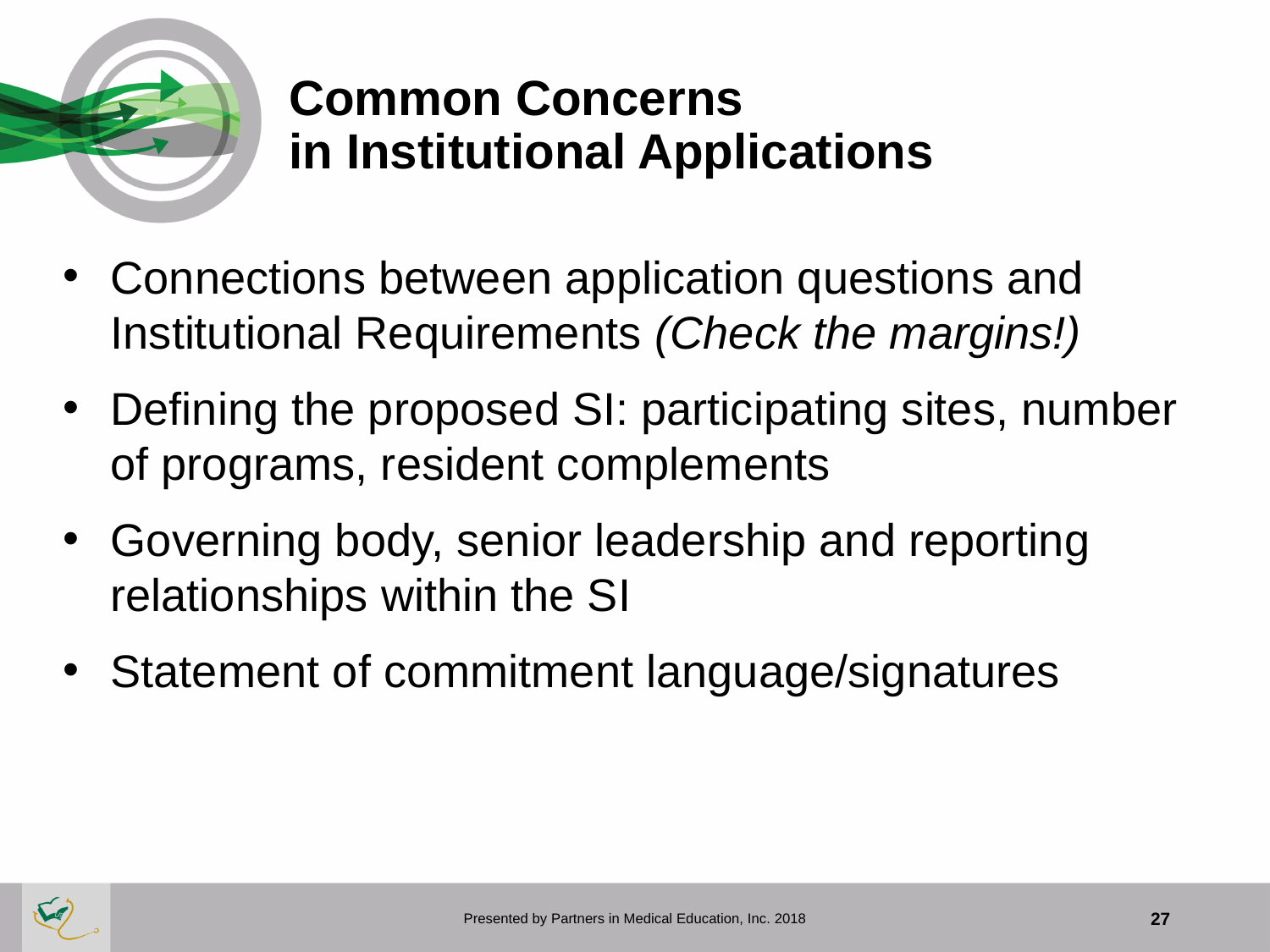

# Common Concerns in Institutional Applications
Connections between application questions and Institutional Requirements (Check the margins!)
Defining the proposed SI: participating sites, number of programs, resident complements
Governing body, senior leadership and reporting relationships within the SI
Statement of commitment language/signatures
Presented by Partners in Medical Education, Inc. 2018
27